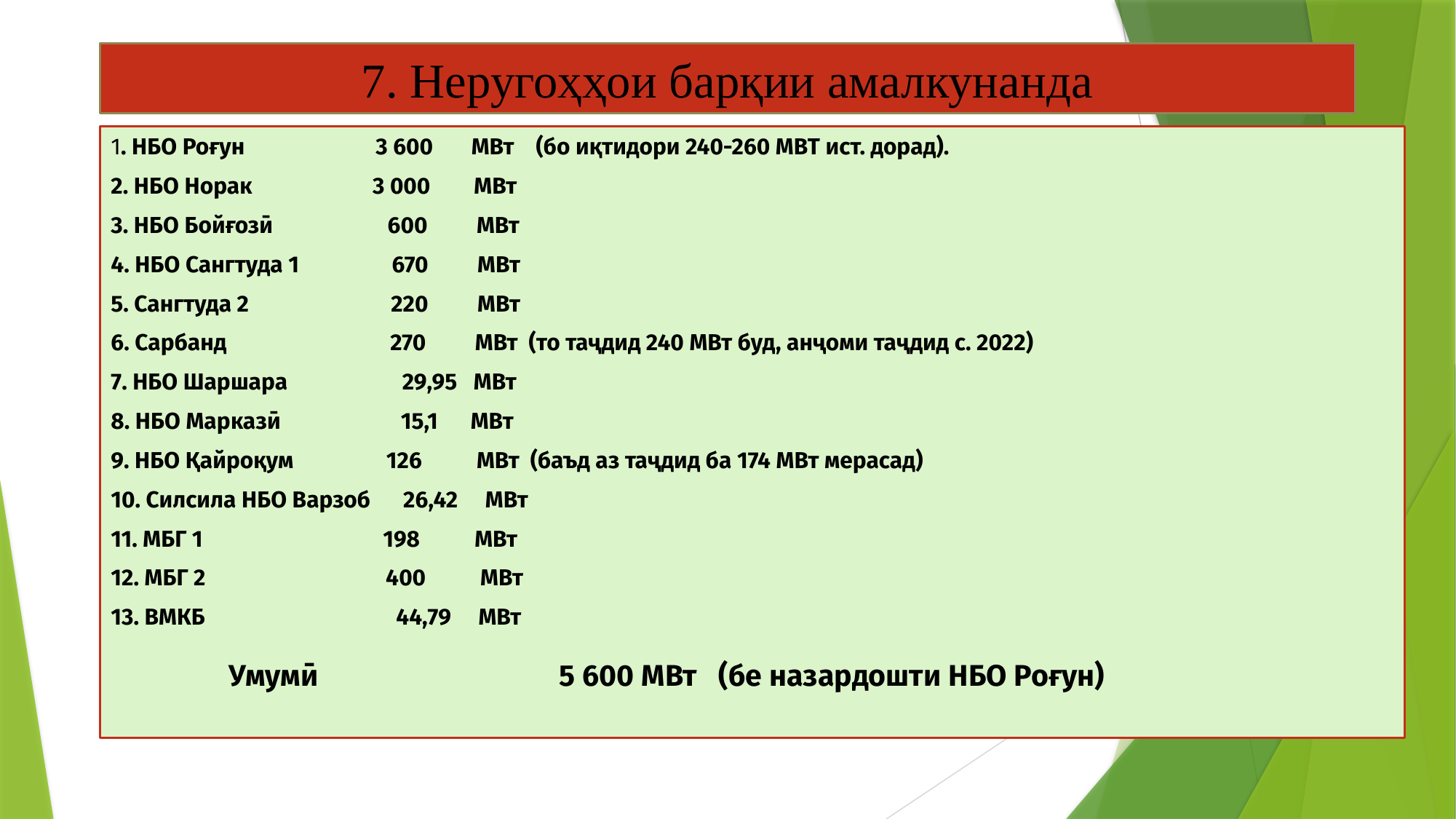

# 7. Неругоҳҳои барқии амалкунанда
1. НБО Роғун                        3 600       МВт    (бо иқтидори 240-260 МВТ ист. дорад).
2. НБО Норак                      3 000        МВт
3. НБО Бойғозӣ                     600         МВт
4. НБО Сангтуда 1                 670         МВт
5. Сангтуда 2                          220         МВт
6. Сарбанд                              270         МВт  (то таҷдид 240 МВт буд, анҷоми таҷдид с. 2022)
7. НБО Шаршара                     29,95   МВт
8. НБО Марказӣ                      15,1      МВт
9. НБО Қайроқум                 126          МВт  (баъд аз таҷдид ба 174 МВт мерасад)
10. Силсила НБО Варзоб      26,42     МВт
11. МБГ 1                                 198          МВт
12. МБГ 2                                 400          МВт
13. ВМКБ                                   44,79     МВт
           Умумӣ                                  5 600 МВт   (бе назардошти НБО Роғун)